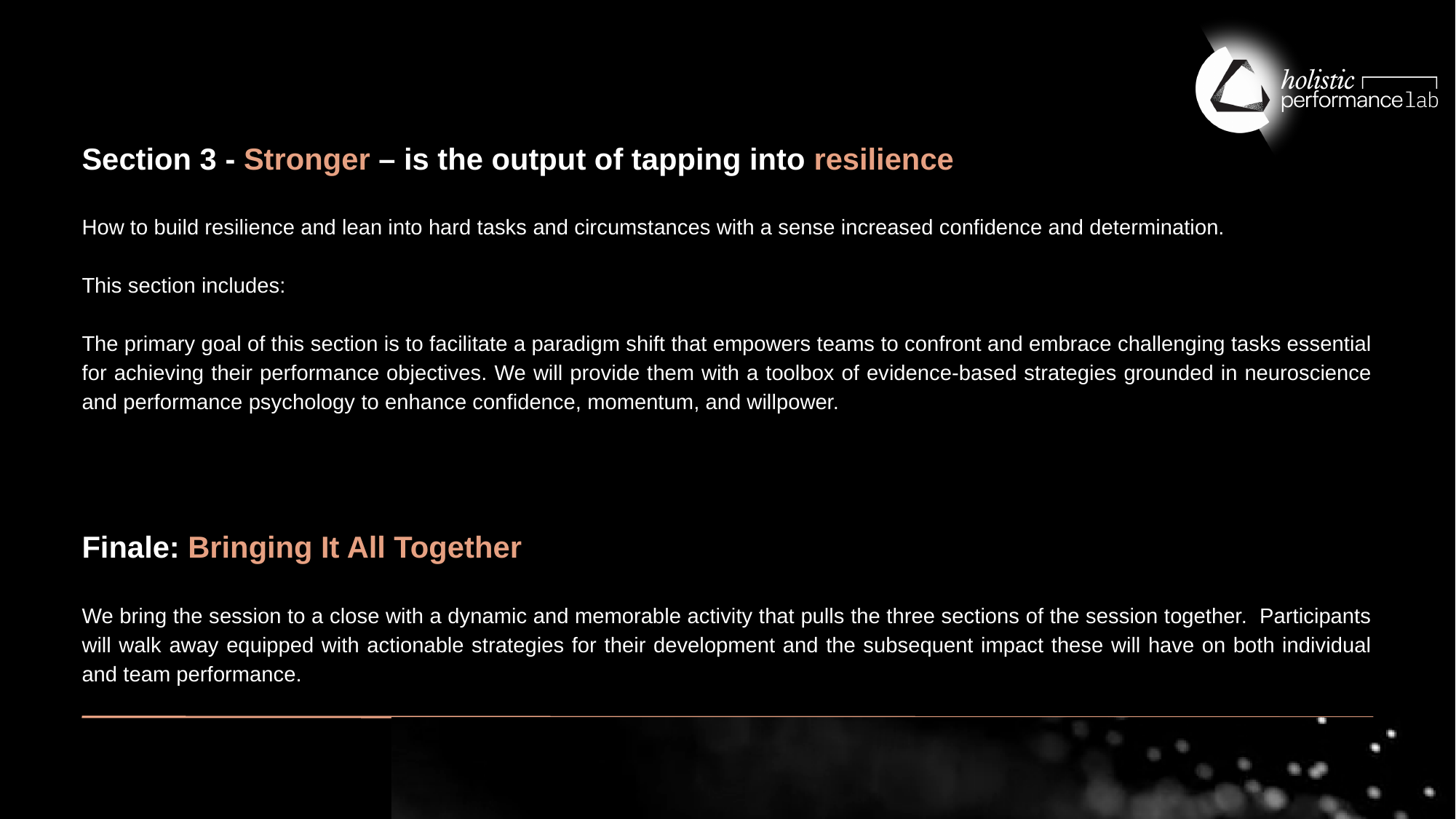

Section 3 - Stronger – is the output of tapping into resilience

How to build resilience and lean into hard tasks and circumstances with a sense increased confidence and determination.

This section includes:

The primary goal of this section is to facilitate a paradigm shift that empowers teams to confront and embrace challenging tasks essential for achieving their performance objectives. We will provide them with a toolbox of evidence-based strategies grounded in neuroscience and performance psychology to enhance confidence, momentum, and willpower.

Finale: Bringing It All Together

We bring the session to a close with a dynamic and memorable activity that pulls the three sections of the session together.  Participants will walk away equipped with actionable strategies for their development and the subsequent impact these will have on both individual and team performance.